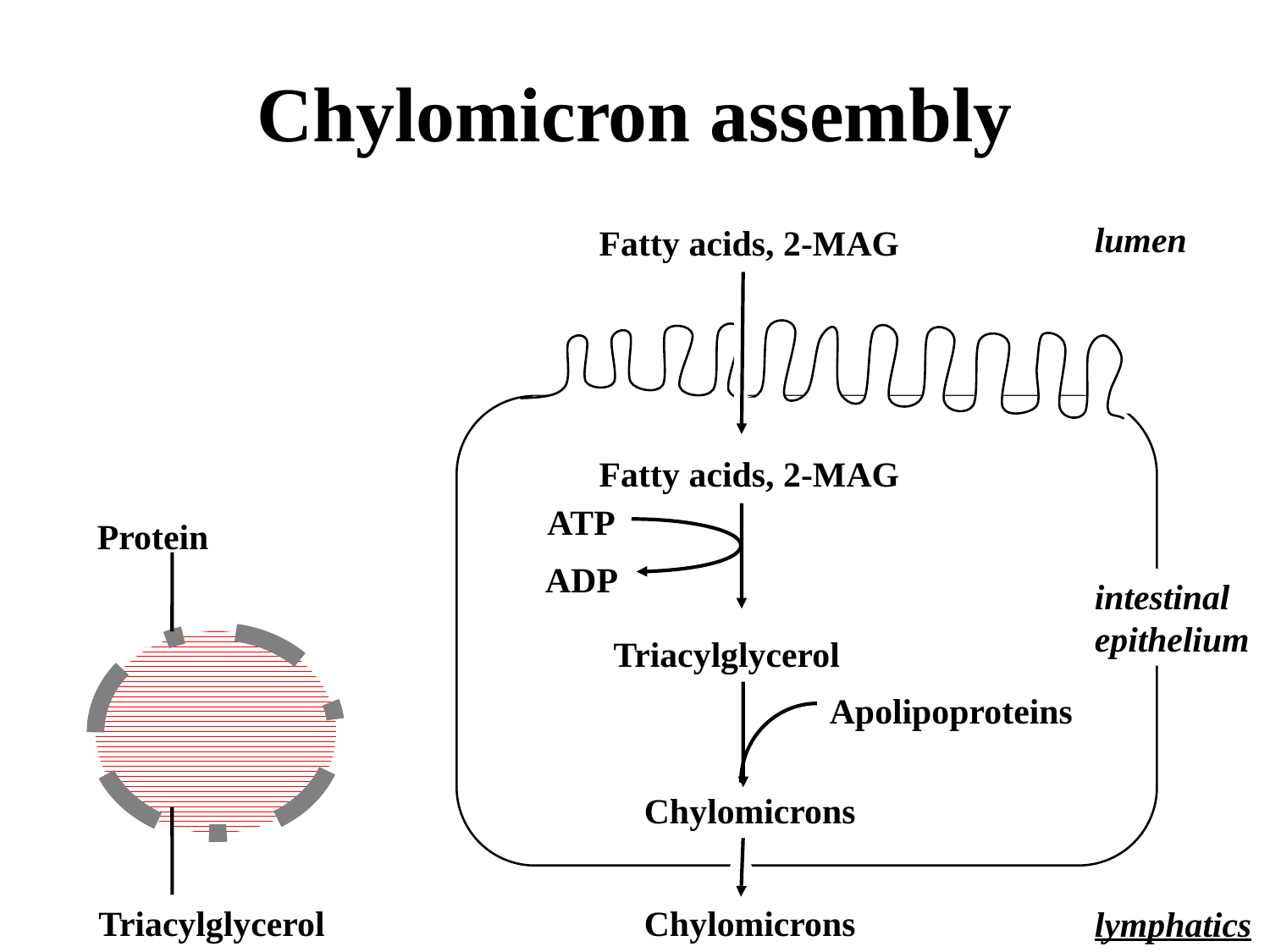

# Chylomicron assembly

Fatty acids, 2-MAG

Fatty acids, 2-MAG
ATP

ADP
Triacylglycerol

Apolipoproteins

Chylomicrons

Chylomicrons

lumen
Protein

intestinal
epithelium

Triacylglycerol
lymphatics